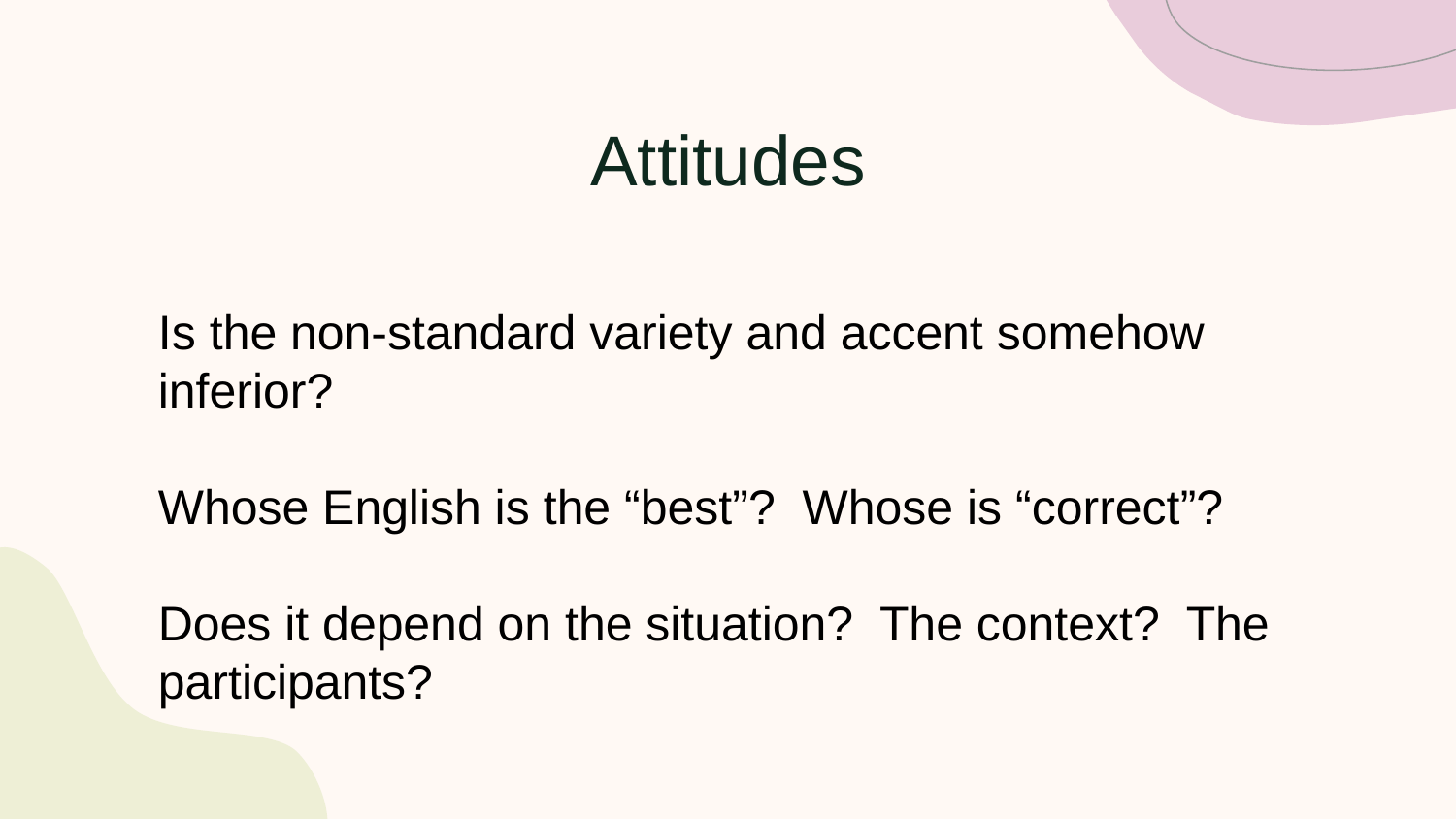

# Attitudes
Is the non-standard variety and accent somehow inferior?

Whose English is the “best”?  Whose is “correct”?

Does it depend on the situation?  The context?  The participants?